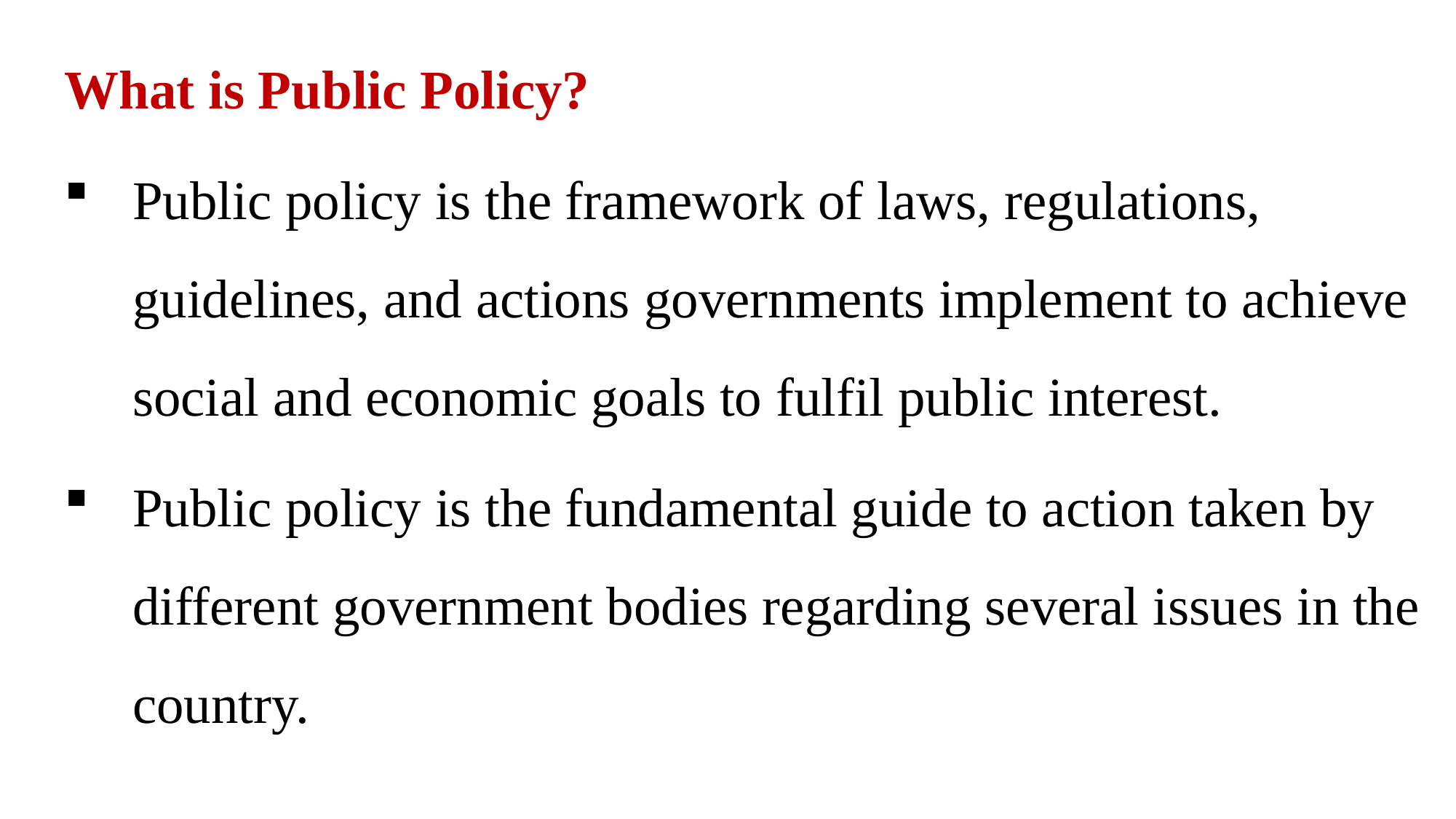

What is Public Policy?
Public policy is the framework of laws, regulations, guidelines, and actions governments implement to achieve social and economic goals to fulfil public interest.
Public policy is the fundamental guide to action taken by different government bodies regarding several issues in the country.